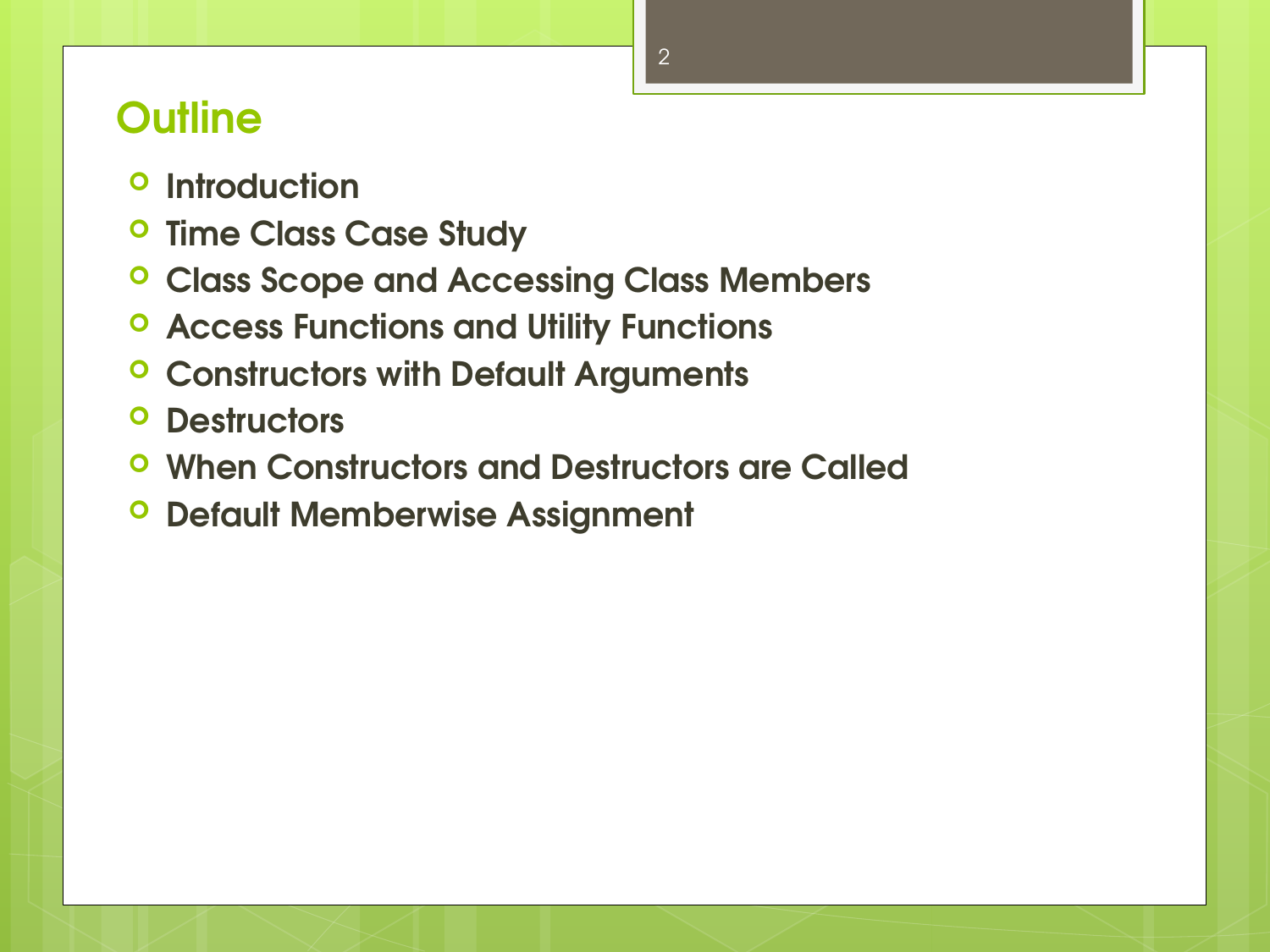

2
# Outline
Introduction
Time Class Case Study
Class Scope and Accessing Class Members
Access Functions and Utility Functions
Constructors with Default Arguments
Destructors
When Constructors and Destructors are Called
Default Memberwise Assignment